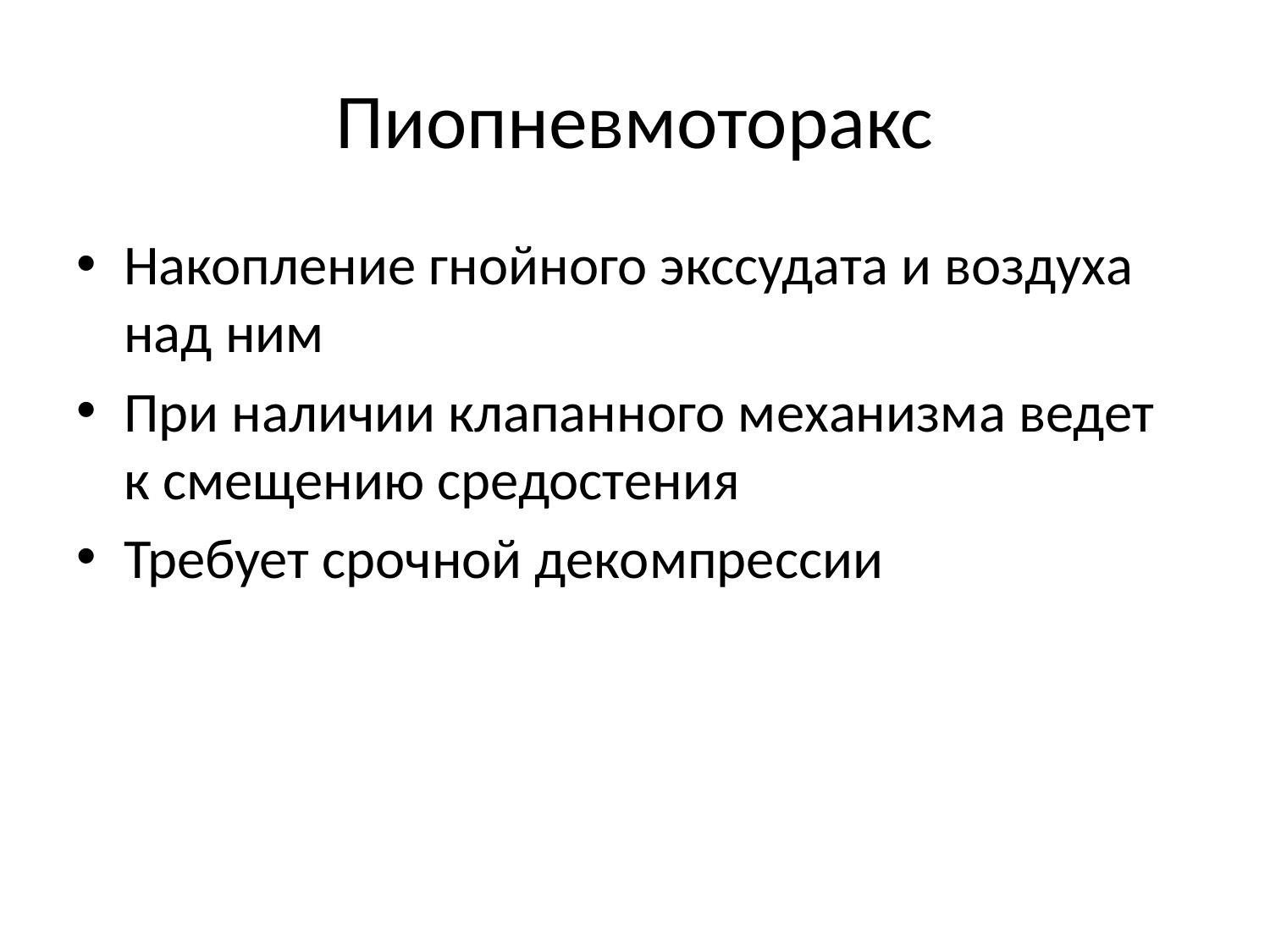

# Пиопневмоторакс
Накопление гнойного экссудата и воздуха над ним
При наличии клапанного механизма ведет к смещению средостения
Требует срочной декомпрессии